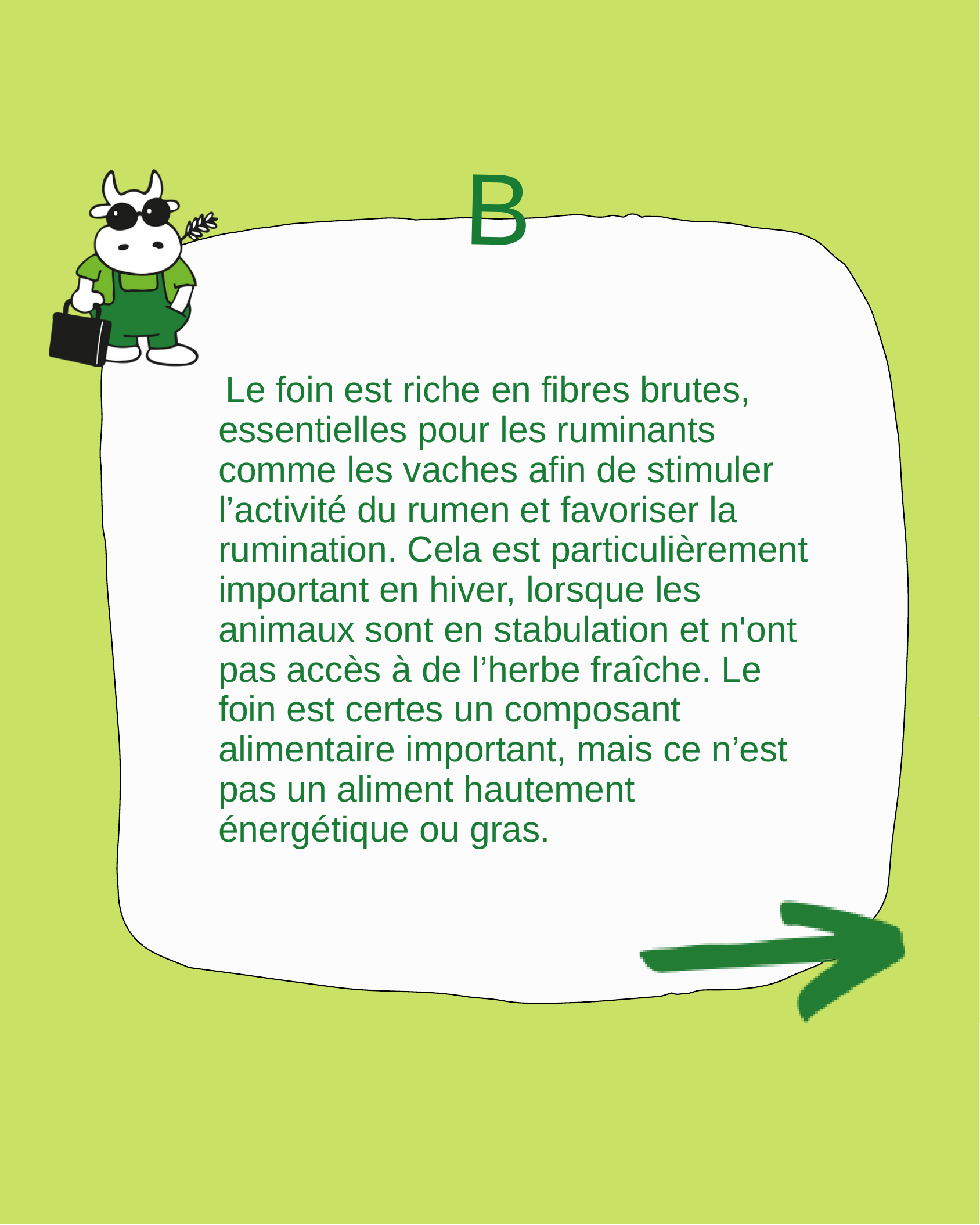

B

 Le foin est riche en fibres brutes, essentielles pour les ruminants comme les vaches afin de stimuler l’activité du rumen et favoriser la rumination. Cela est particulièrement important en hiver, lorsque les animaux sont en stabulation et n'ont pas accès à de l’herbe fraîche. Le foin est certes un composant alimentaire important, mais ce n’est pas un aliment hautement énergétique ou gras.